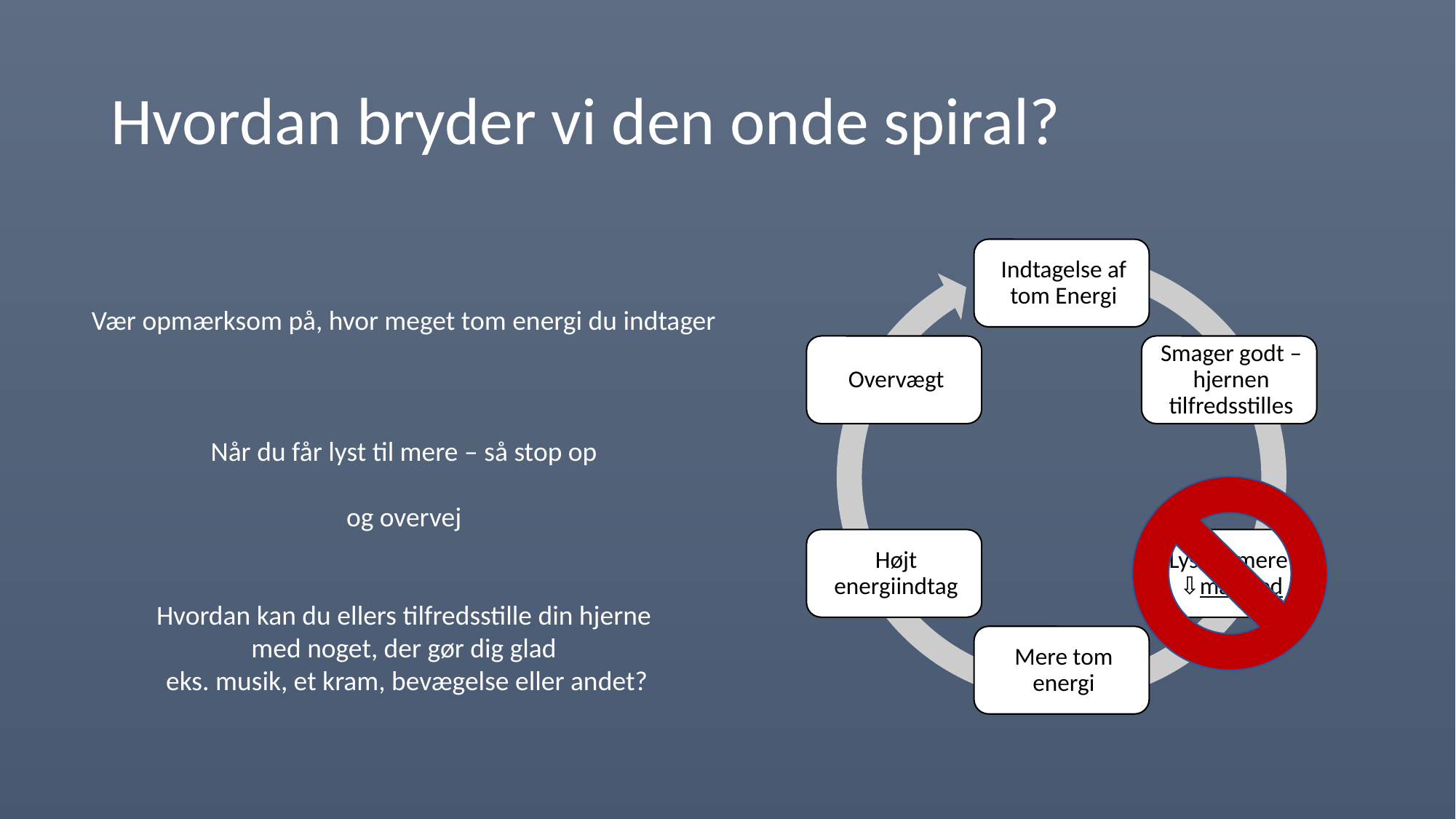

# Hvordan bryder vi den onde spiral?
Indtagelse af tom Energi
Smager godt – hjernen tilfredsstilles
Lyst til mere  ⇩mæthed
Mere tom energi
Højt energiindtag
Overvægt
Vær opmærksom på, hvor meget tom energi du indtager

Når du får lyst til mere – så stop op

og overvej

Hvordan kan du ellers tilfredsstille din hjerne
med noget, der gør dig glad
 eks. musik, et kram, bevægelse eller andet?